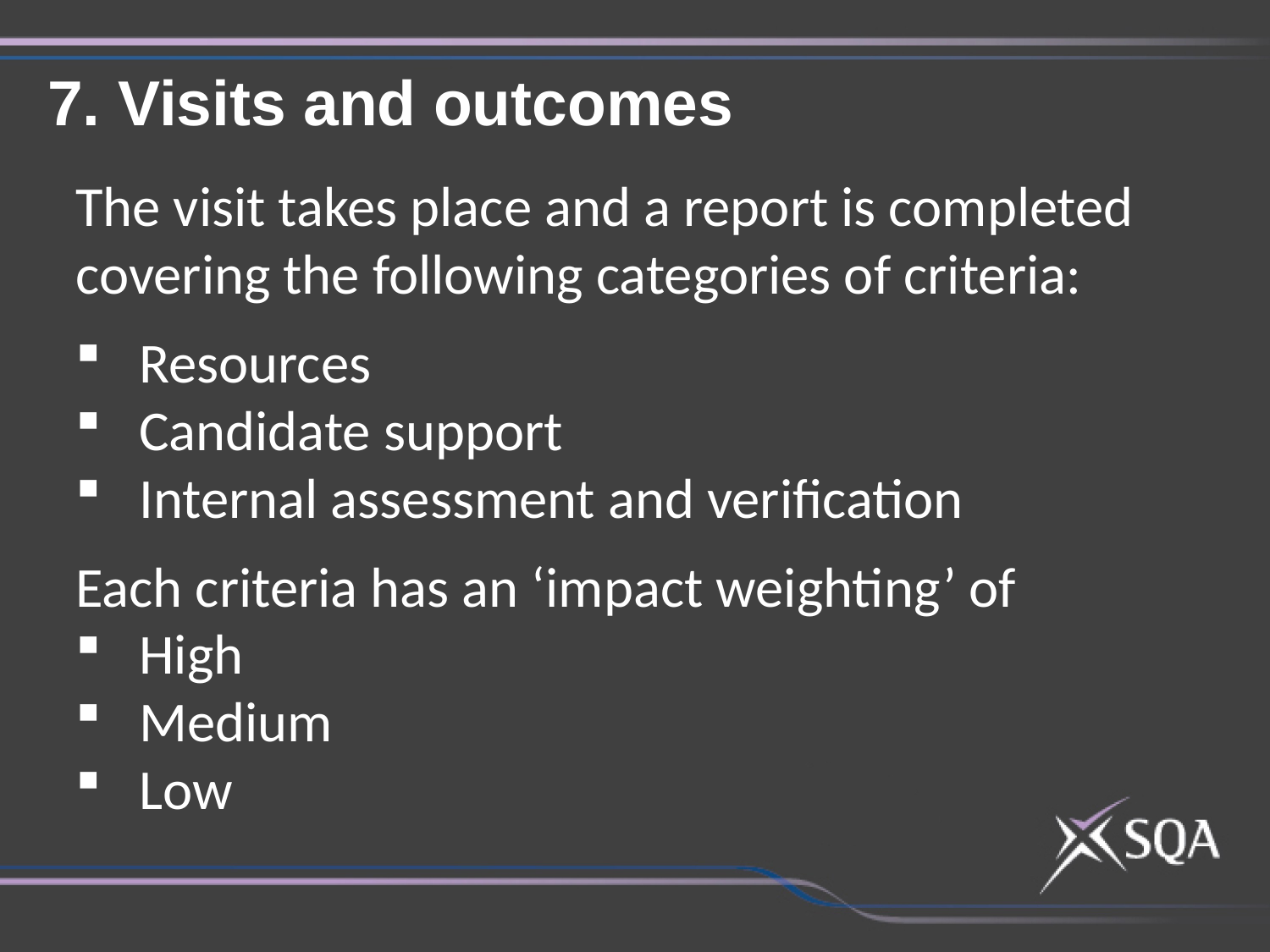

7. Visits and outcomes
The visit takes place and a report is completed covering the following categories of criteria:

Resources
Candidate support
Internal assessment and verification

Each criteria has an ‘impact weighting’ of
High
Medium
Low